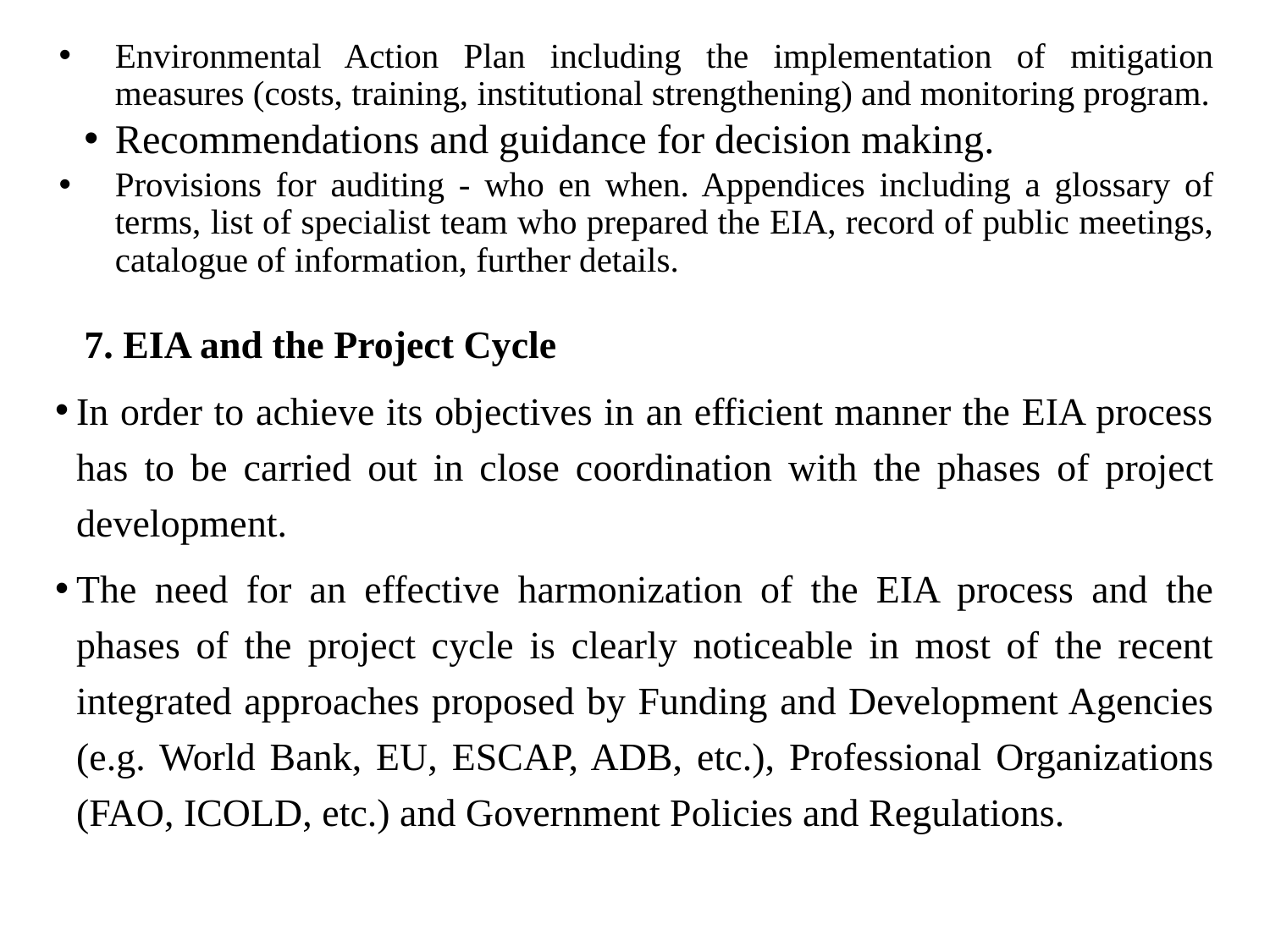

Environmental Action Plan including the implementation of mitigation measures (costs, training, institutional strengthening) and monitoring program.
Recommendations and guidance for decision making.
Provisions for auditing - who en when. Appendices including a glossary of terms, list of specialist team who prepared the EIA, record of public meetings, catalogue of information, further details.

7. EIA and the Project Cycle
In order to achieve its objectives in an efficient manner the EIA process has to be carried out in close coordination with the phases of project development.
The need for an effective harmonization of the EIA process and the phases of the project cycle is clearly noticeable in most of the recent integrated approaches proposed by Funding and Development Agencies (e.g. World Bank, EU, ESCAP, ADB, etc.), Professional Organizations (FAO, ICOLD, etc.) and Government Policies and Regulations.